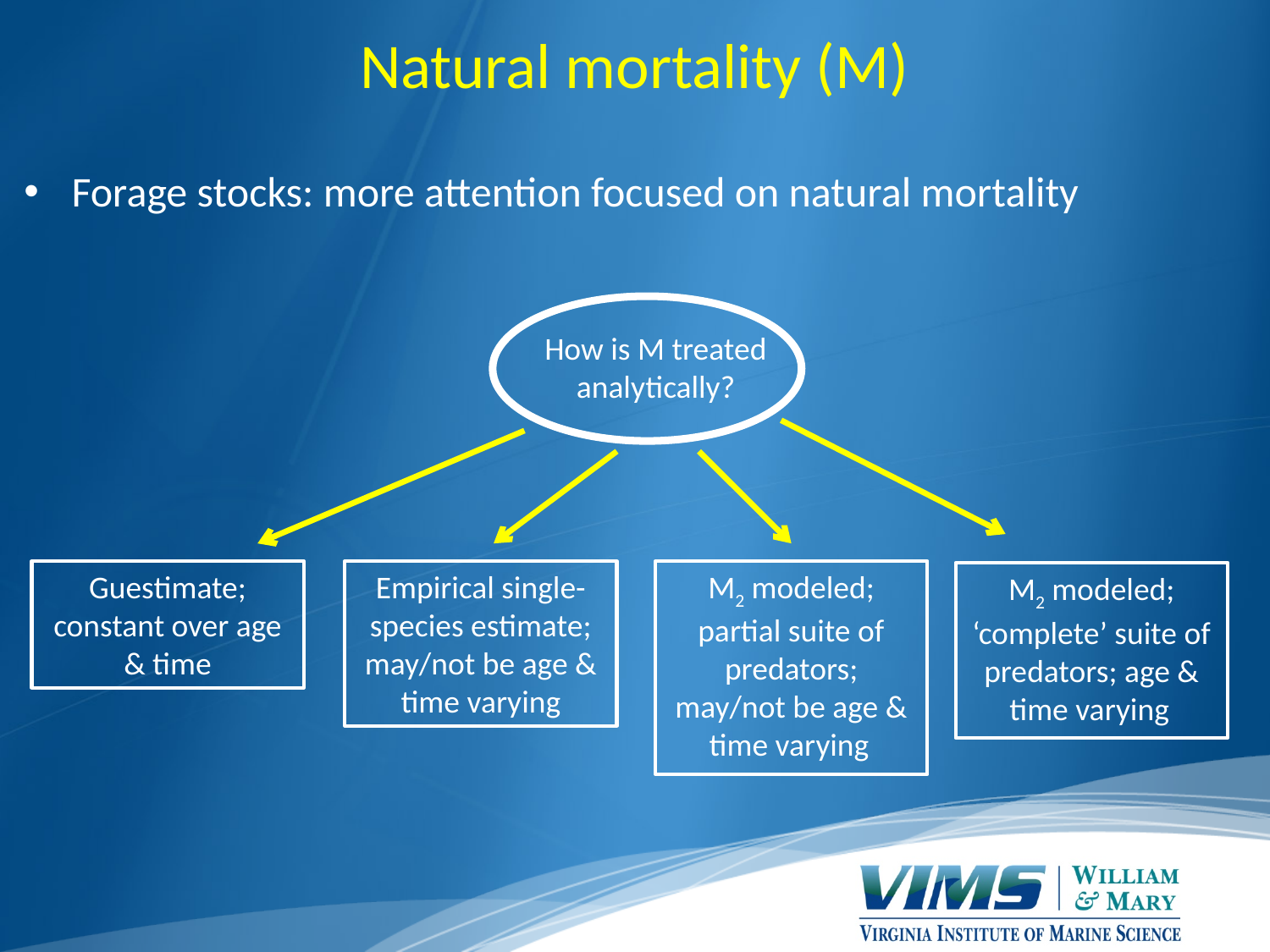

Natural mortality (M)
Forage stocks: more attention focused on natural mortality

How is M treated analytically?
Guestimate; constant over age & time
Empirical single-species estimate; may/not be age & time varying
M2 modeled; partial suite of predators; may/not be age & time varying
M2 modeled; ‘complete’ suite of predators; age & time varying